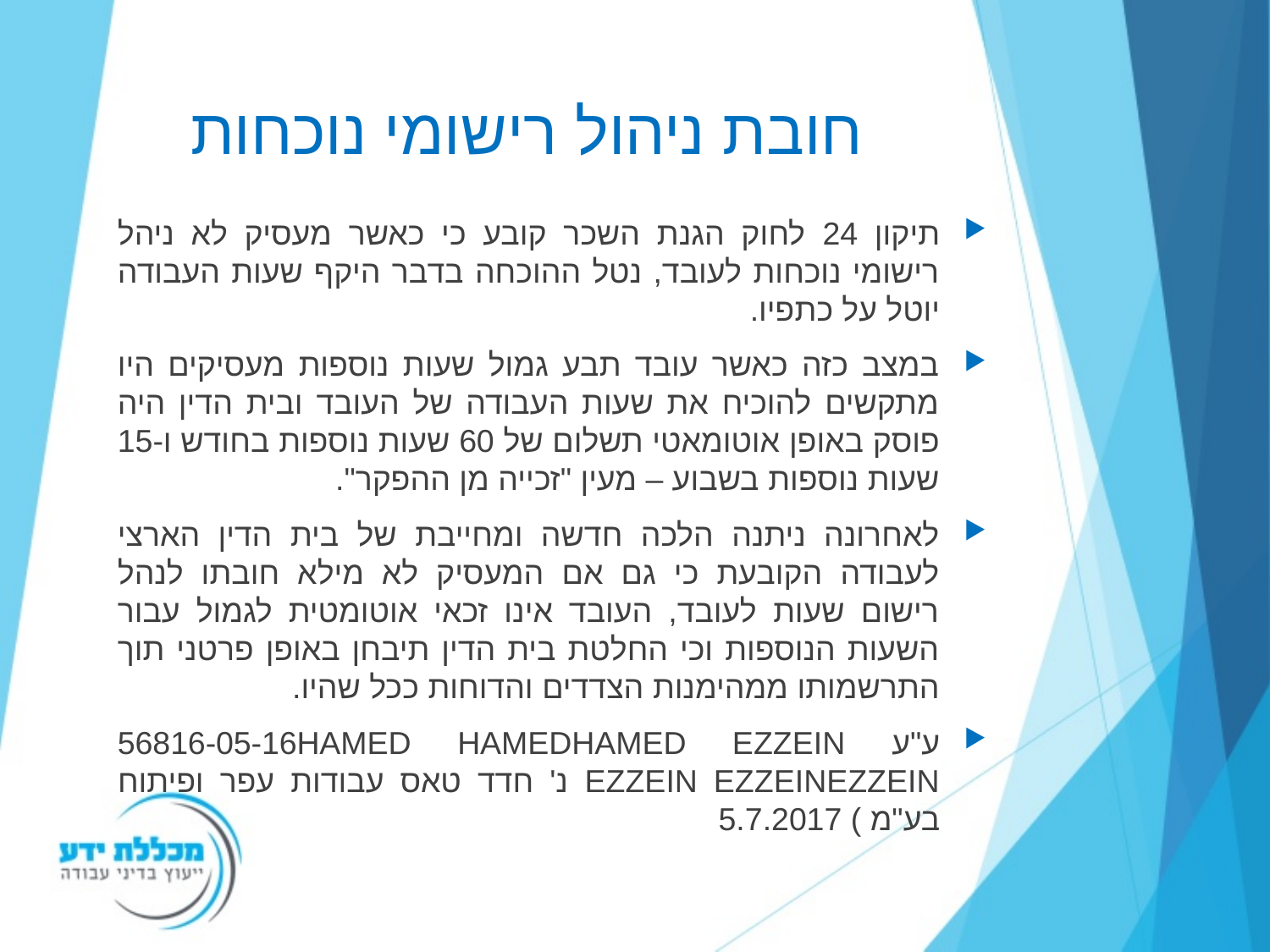

# חובת ניהול רישומי נוכחות
תיקון 24 לחוק הגנת השכר קובע כי כאשר מעסיק לא ניהל רישומי נוכחות לעובד, נטל ההוכחה בדבר היקף שעות העבודה יוטל על כתפיו.
במצב כזה כאשר עובד תבע גמול שעות נוספות מעסיקים היו מתקשים להוכיח את שעות העבודה של העובד ובית הדין היה פוסק באופן אוטומאטי תשלום של 60 שעות נוספות בחודש ו-15 שעות נוספות בשבוע – מעין "זכייה מן ההפקר".
לאחרונה ניתנה הלכה חדשה ומחייבת של בית הדין הארצי לעבודה הקובעת כי גם אם המעסיק לא מילא חובתו לנהל רישום שעות לעובד, העובד אינו זכאי אוטומטית לגמול עבור השעות הנוספות וכי החלטת בית הדין תיבחן באופן פרטני תוך התרשמותו ממהימנות הצדדים והדוחות ככל שהיו.
ע"ע 56816-05-16HAMED HAMEDHAMED EZZEIN EZZEIN EZZEINEZZEIN נ' חדד טאס עבודות עפר ופיתוח בע"מ ) 5.7.2017